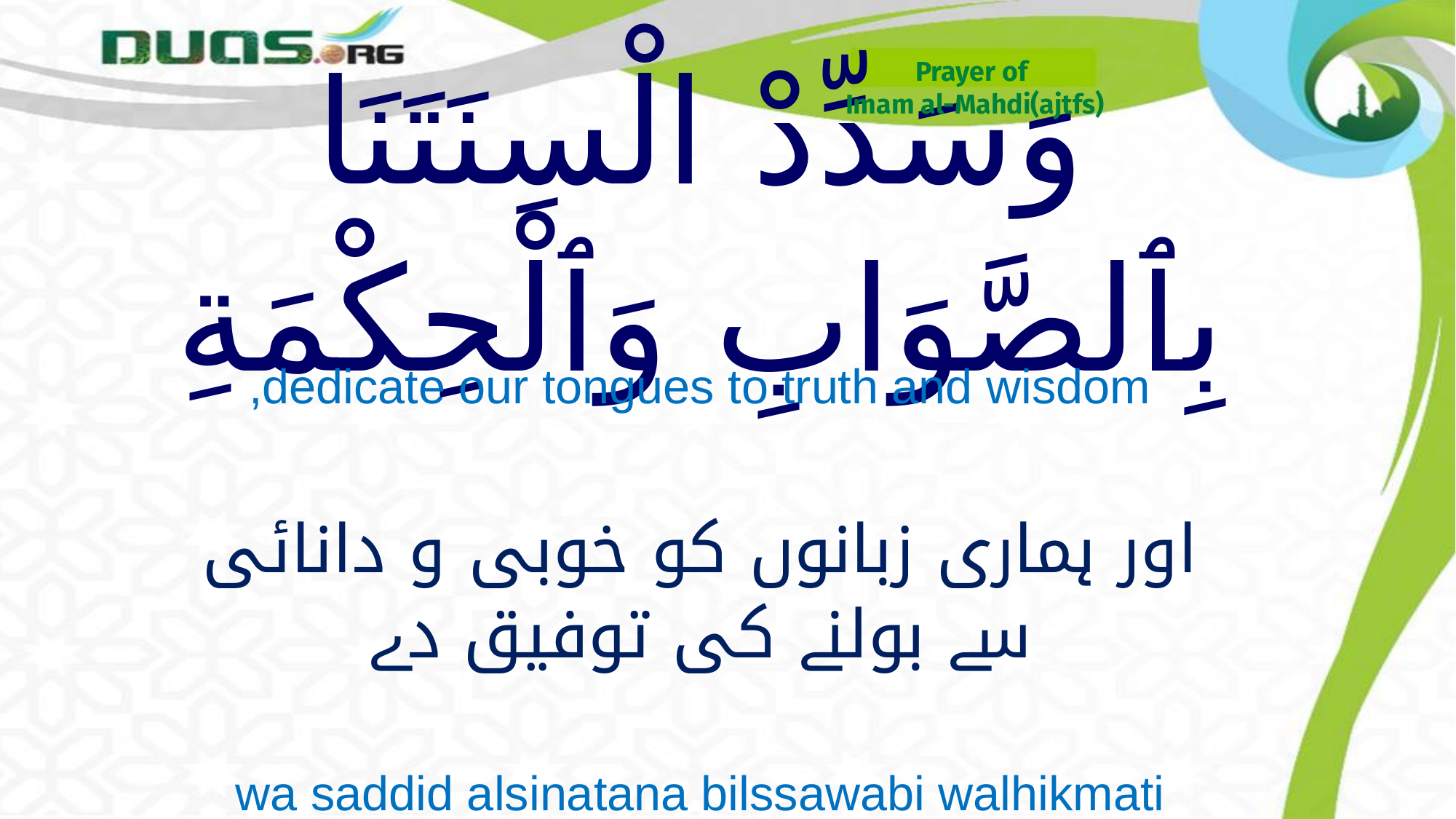

Prayer of
Imam al-Mahdi(ajtfs)
# وَسَدِّدْ الْسِنَتَنَا بِٱلصَّوَابِ وَٱلْحِكْمَةِ
dedicate our tongues to truth and wisdom,

اور ہماری زبانوں کو خوبی و دانائی سے بولنے کی توفیق دے

wa saddid alsinatana bilssawabi walhikmati